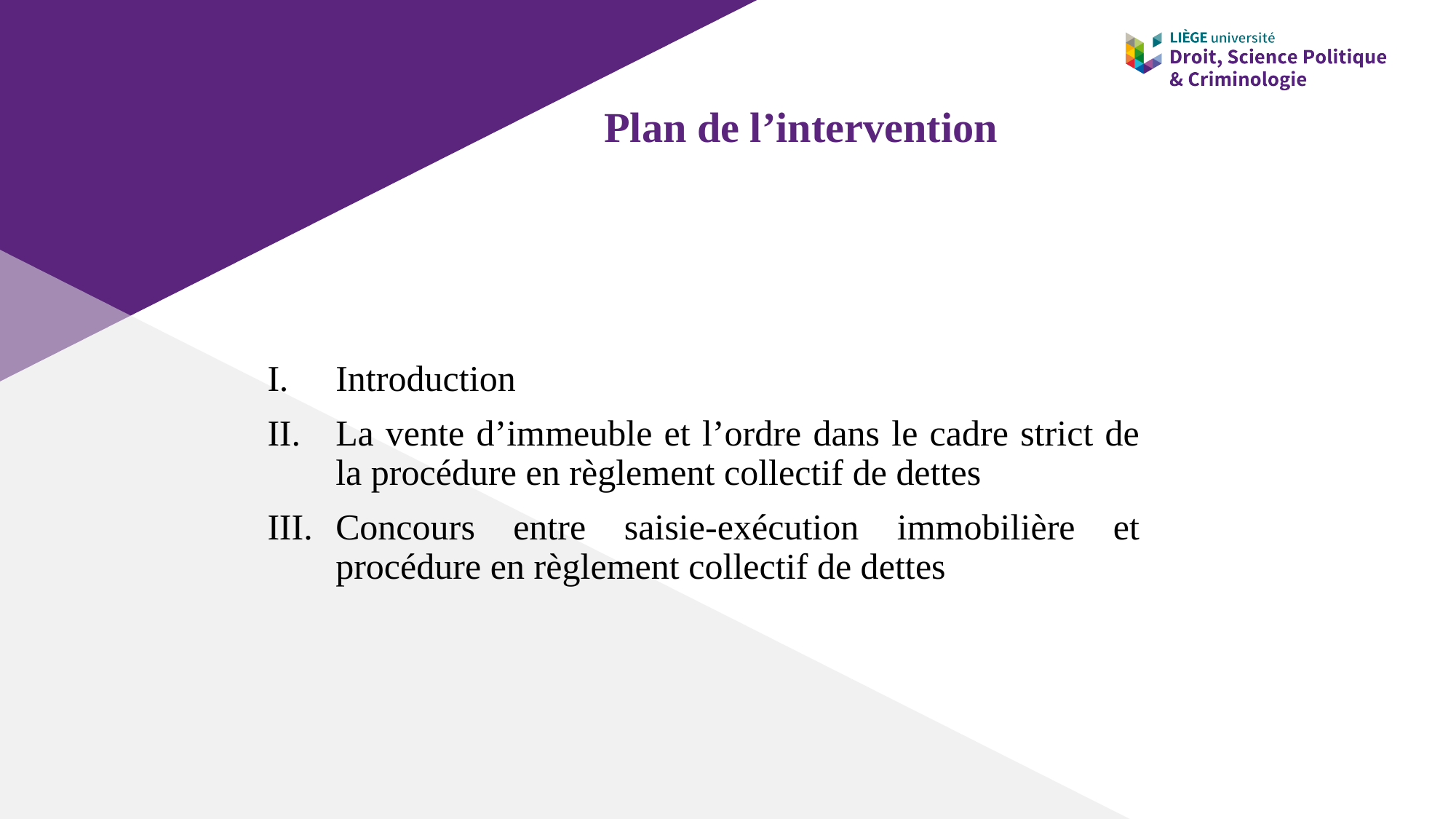

# Plan de l’intervention

Introduction
La vente d’immeuble et l’ordre dans le cadre strict de la procédure en règlement collectif de dettes
Concours entre saisie-exécution immobilière et procédure en règlement collectif de dettes